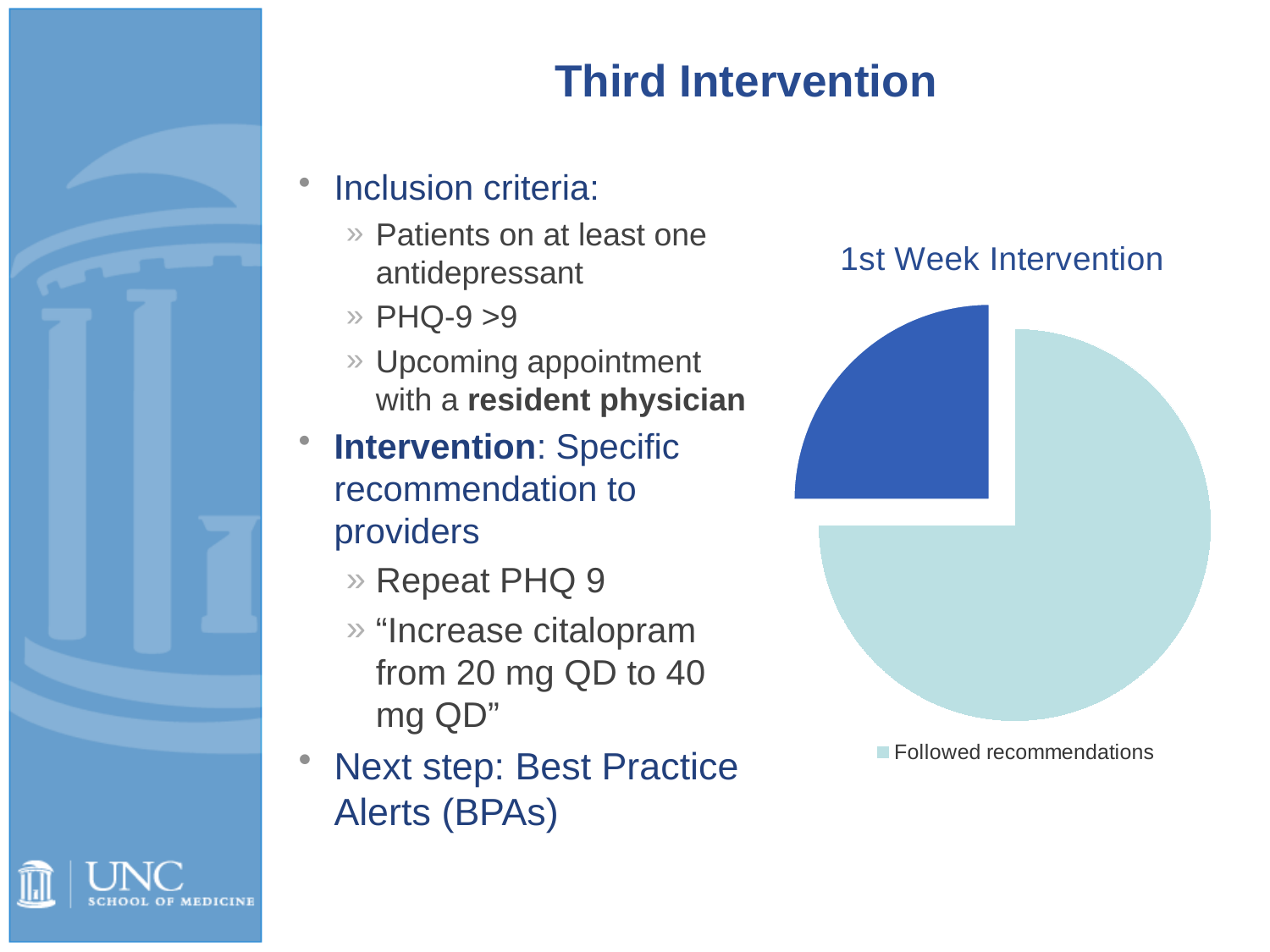

# Third Intervention
Inclusion criteria:
Patients on at least one antidepressant
PHQ-9 >9
Upcoming appointment with a resident physician
Intervention: Specific recommendation to providers
Repeat PHQ 9
“Increase citalopram from 20 mg QD to 40 mg QD”
Next step: Best Practice Alerts (BPAs)

### Chart: 1st Week Intervention

| Category | 1st Week Intervention |
|---|---|
| Followed recommendations | 0.75 |